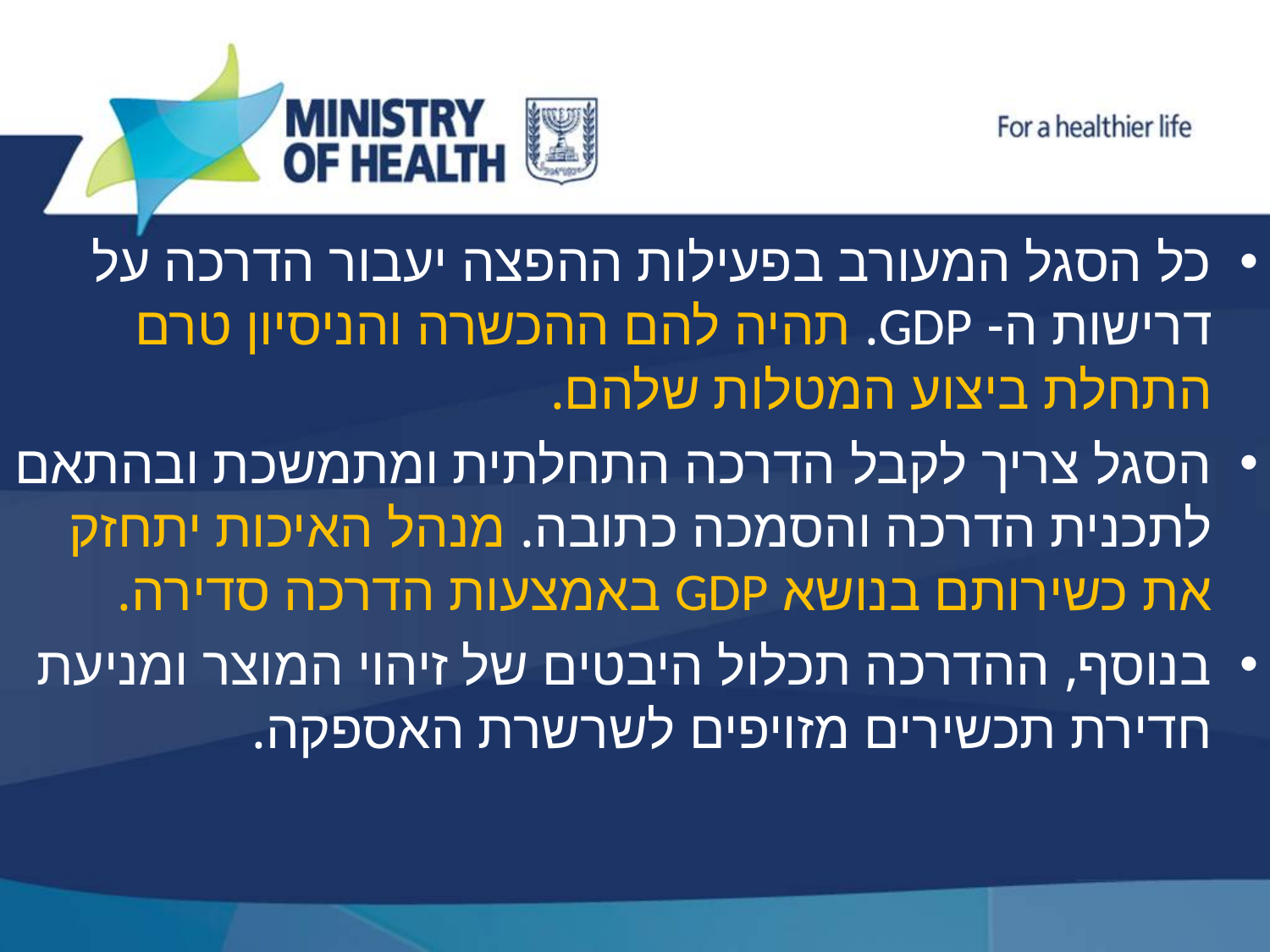

כל הסגל המעורב בפעילות ההפצה יעבור הדרכה על דרישות ה- GDP. תהיה להם ההכשרה והניסיון טרם התחלת ביצוע המטלות שלהם.
הסגל צריך לקבל הדרכה התחלתית ומתמשכת ובהתאם לתכנית הדרכה והסמכה כתובה. מנהל האיכות יתחזק את כשירותם בנושא GDP באמצעות הדרכה סדירה.
בנוסף, ההדרכה תכלול היבטים של זיהוי המוצר ומניעת חדירת תכשירים מזויפים לשרשרת האספקה.